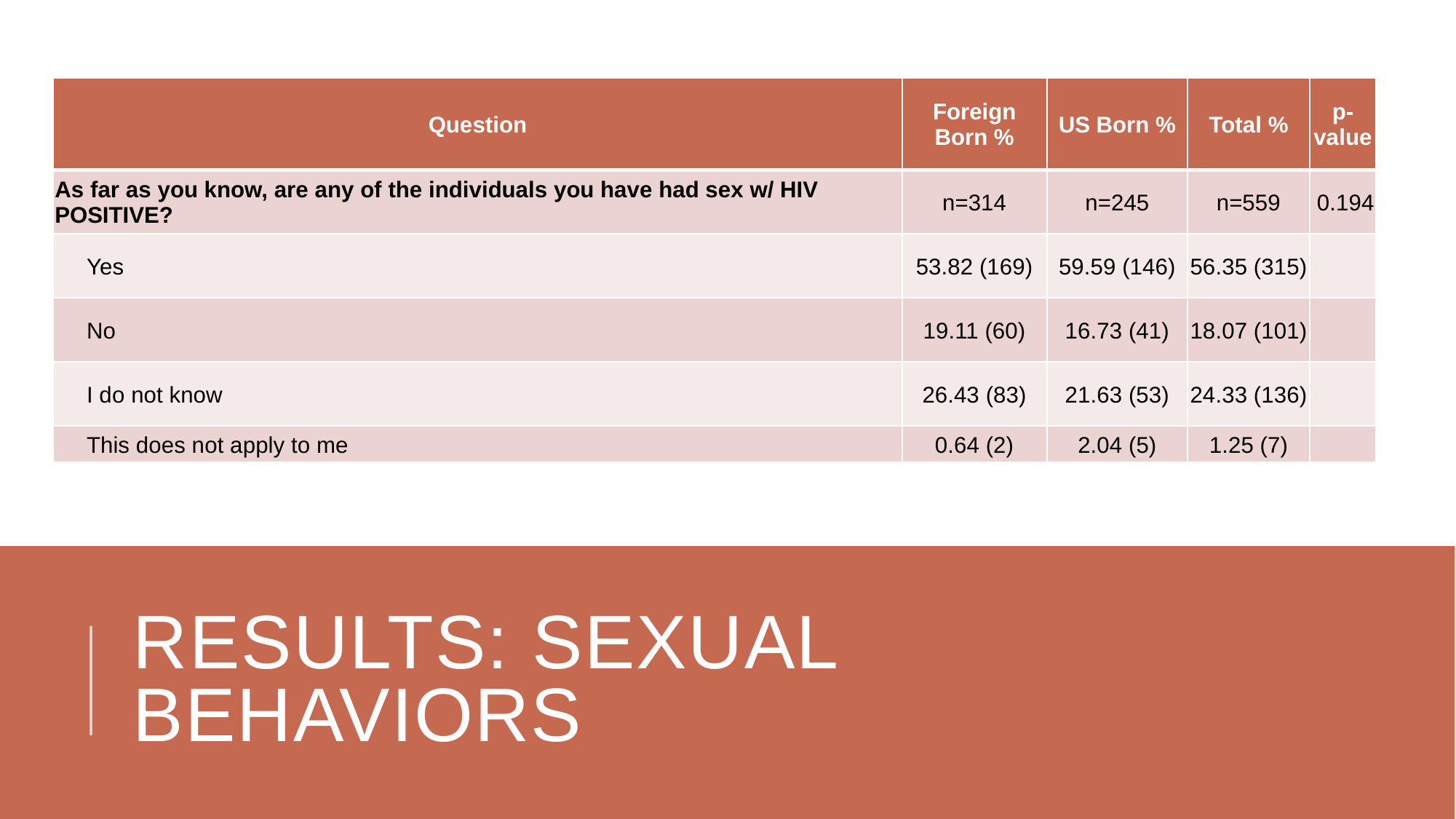

| Question | Foreign Born % | US Born % | Total % | p-value |
| --- | --- | --- | --- | --- |
| As far as you know, are any of the individuals you have had sex w/ HIV POSITIVE? | n=314 | n=245 | n=559 | 0.194 |
| Yes | 53.82 (169) | 59.59 (146) | 56.35 (315) |  |
| No | 19.11 (60) | 16.73 (41) | 18.07 (101) |  |
| I do not know | 26.43 (83) | 21.63 (53) | 24.33 (136) |  |
| This does not apply to me | 0.64 (2) | 2.04 (5) | 1.25 (7) |  |

# Results: Sexual Behaviors